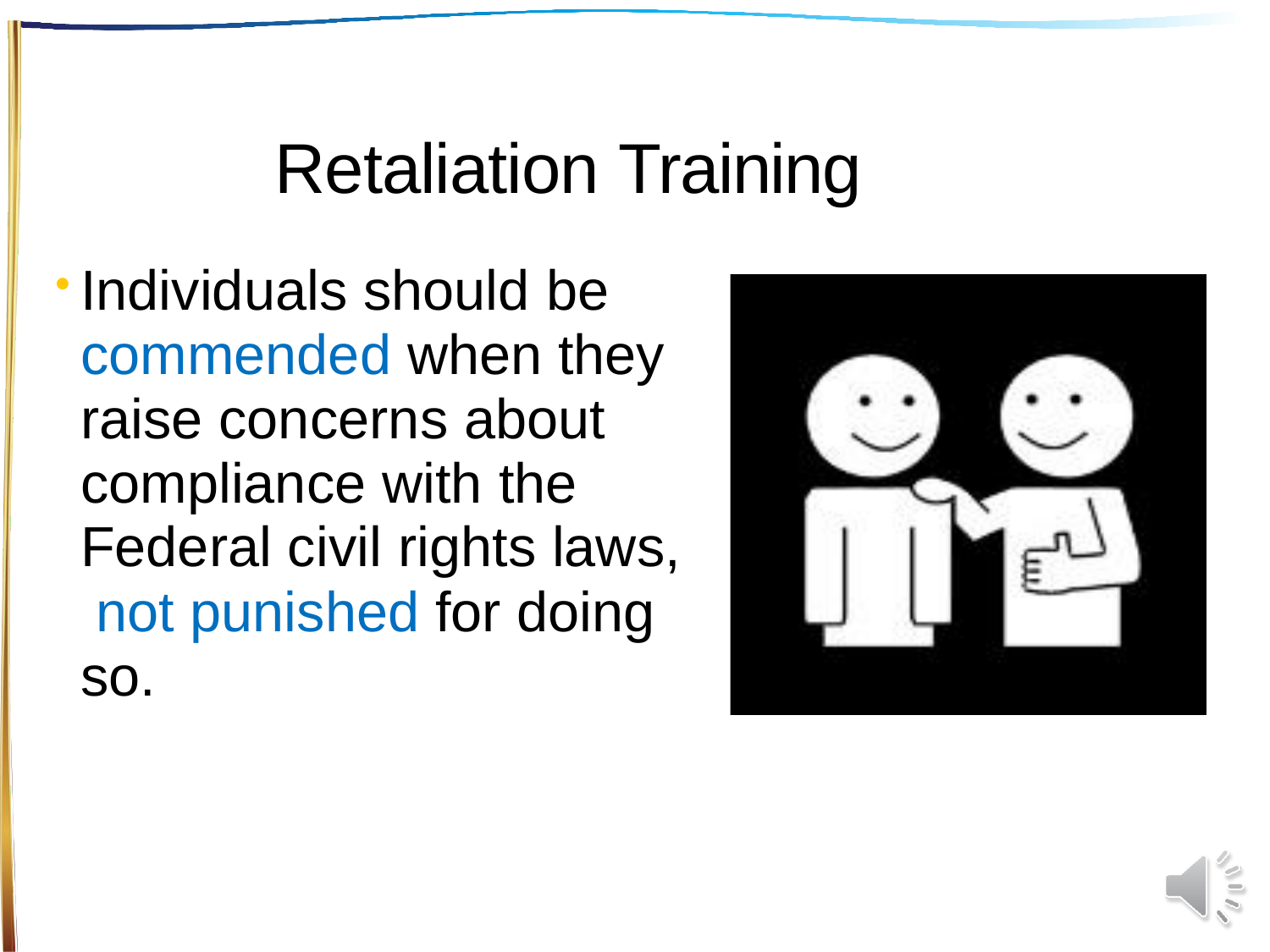

# Retaliation Training
Individuals should be  commended when they  raise concerns about  compliance with the  Federal civil rights laws,  not punished for doing  so.